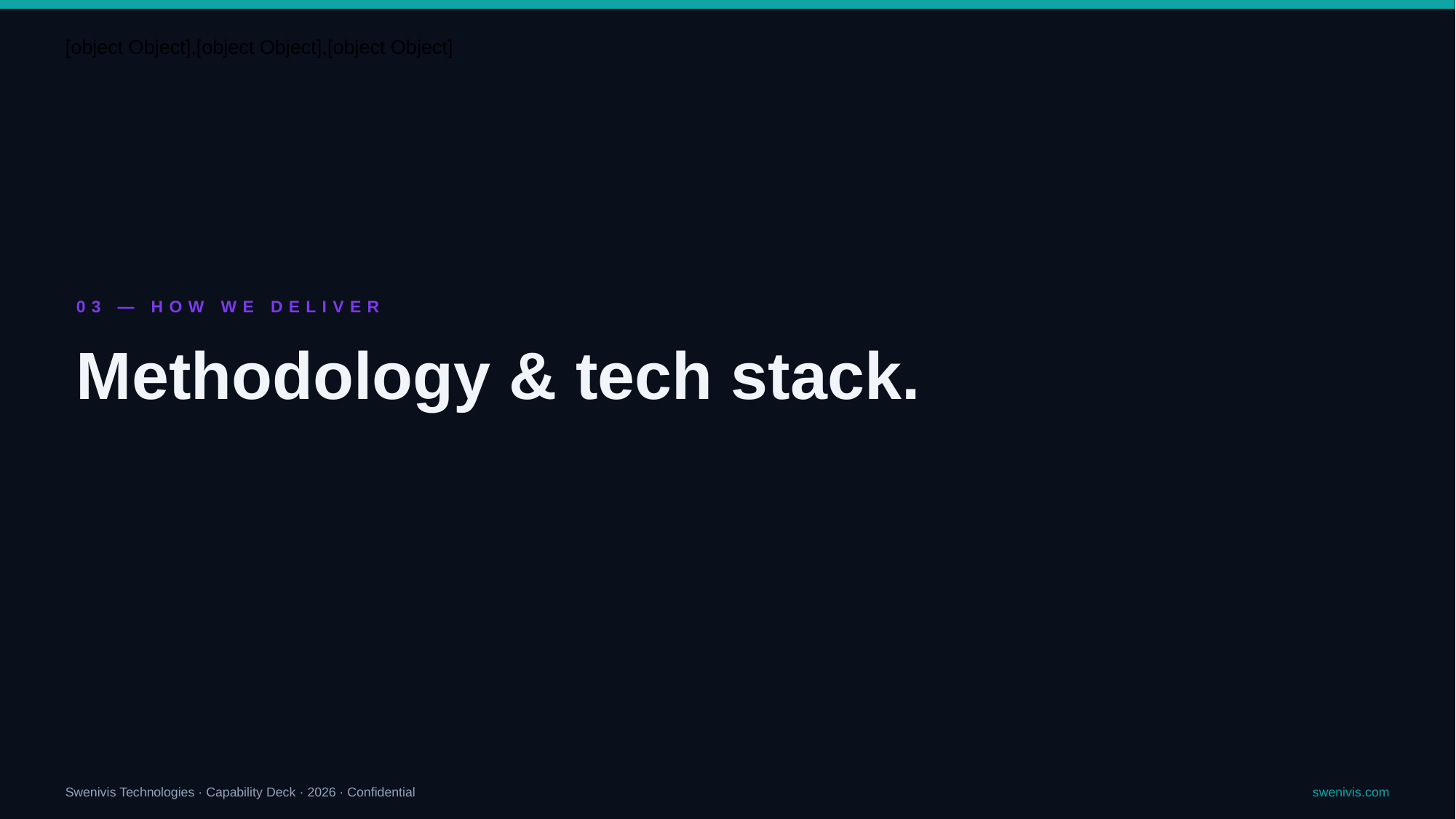

03 — HOW WE DELIVER
Methodology & tech stack.